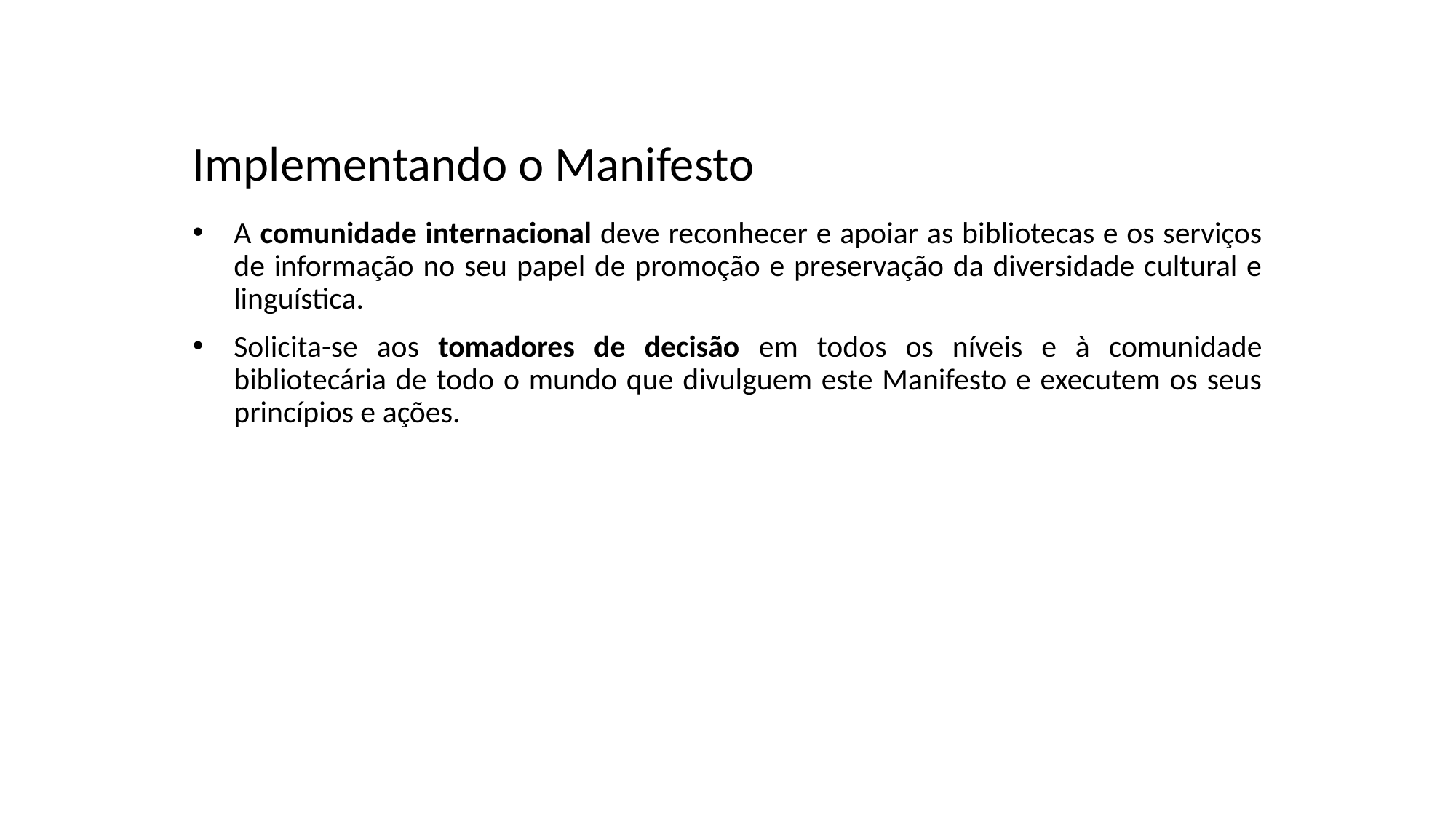

# Implementando o Manifesto
A comunidade internacional deve reconhecer e apoiar as bibliotecas e os serviços de informação no seu papel de promoção e preservação da diversidade cultural e linguística.
Solicita-se aos tomadores de decisão em todos os níveis e à comunidade bibliotecária de todo o mundo que divulguem este Manifesto e executem os seus princípios e ações.